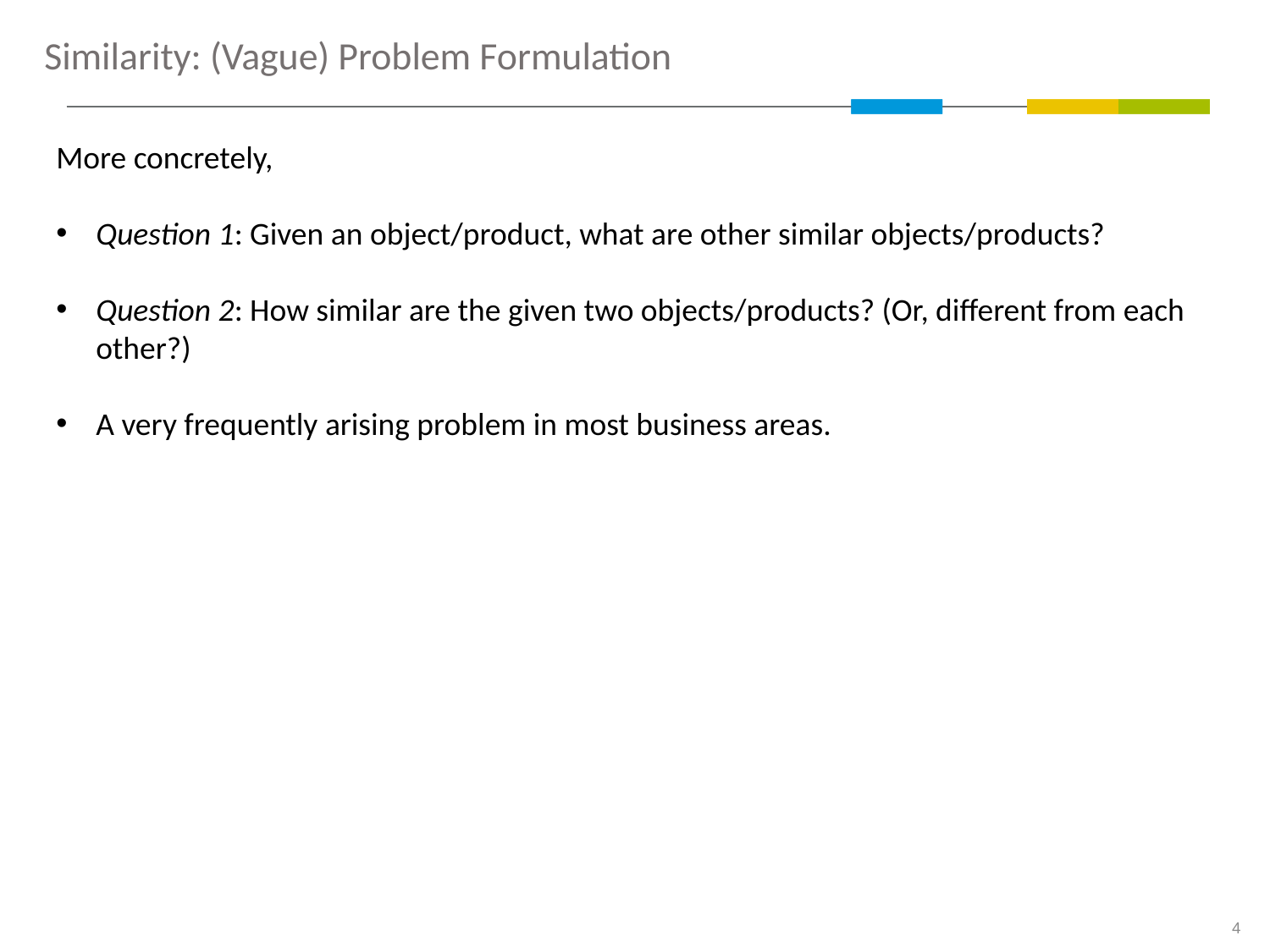

Similarity: (Vague) Problem Formulation
More concretely,

Question 1: Given an object/product, what are other similar objects/products?

Question 2: How similar are the given two objects/products? (Or, different from each other?)

A very frequently arising problem in most business areas.